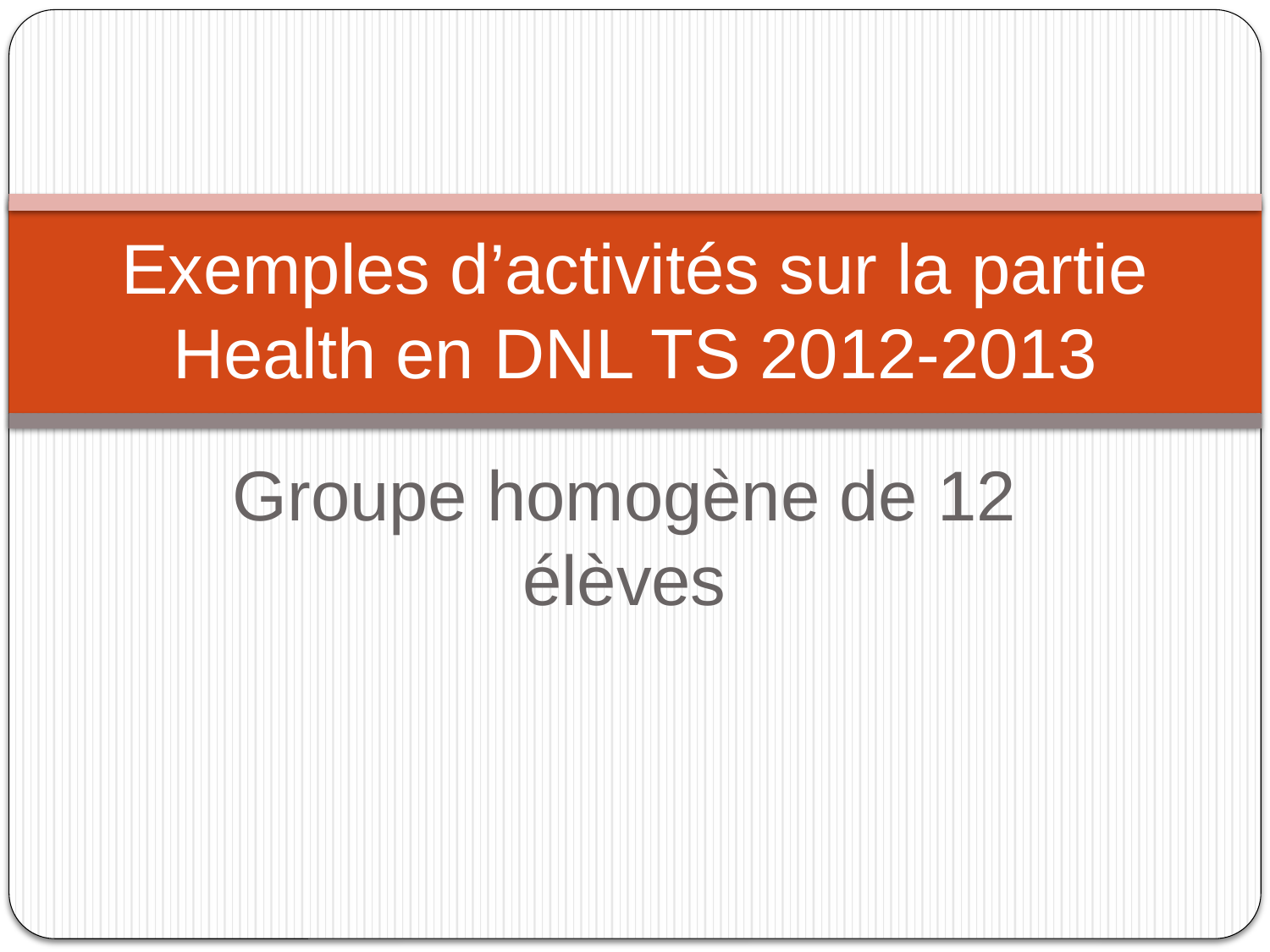

# Exemples d’activités sur la partie Health en DNL TS 2012-2013
Groupe homogène de 12 élèves